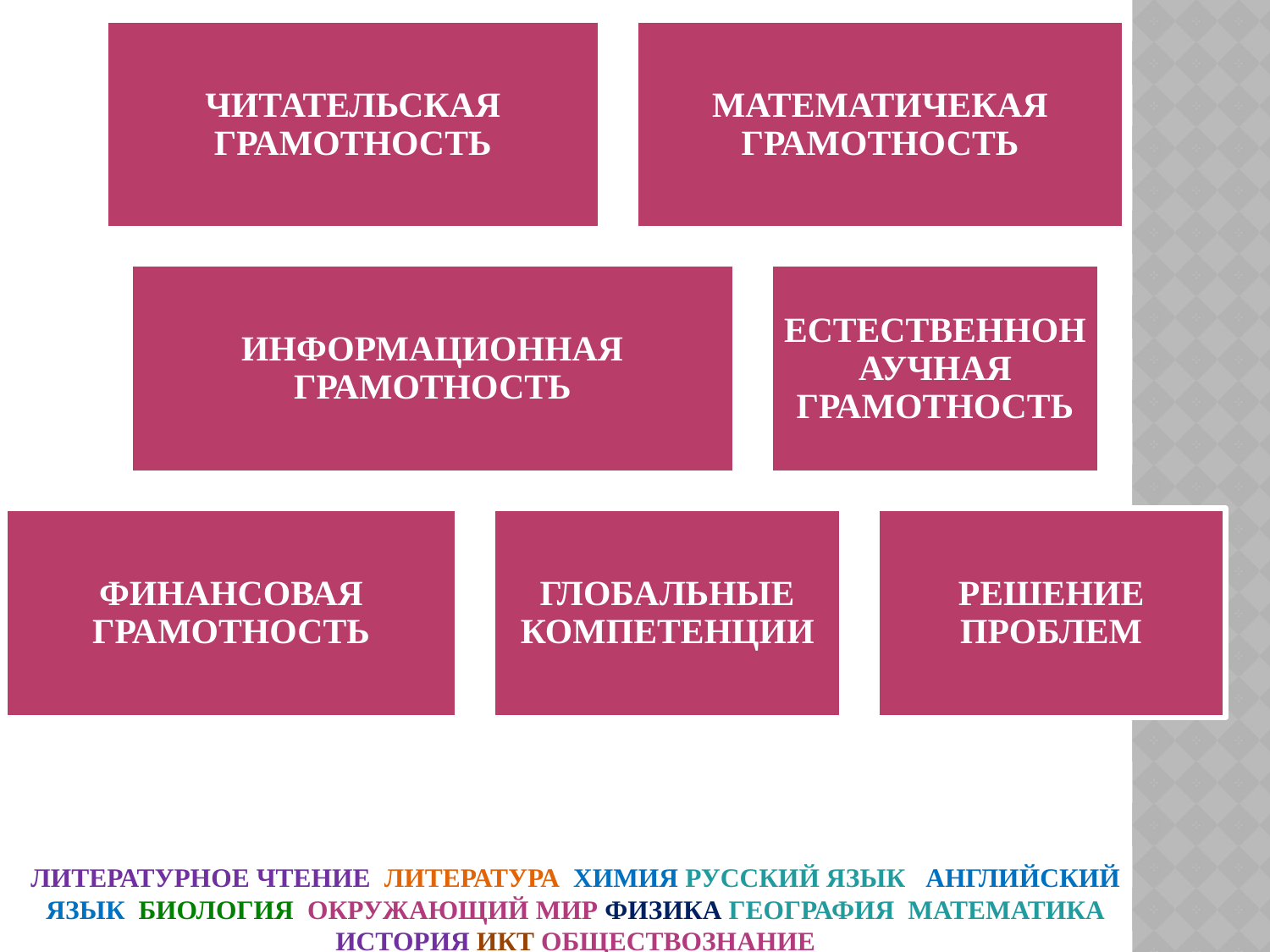

ЧИТАТЕЛЬСКАЯ ГРАМОТНОСТЬ
МАТЕМАТИЧЕКАЯ ГРАМОТНОСТЬ
ИНФОРМАЦИОННАЯ ГРАМОТНОСТЬ
ЕСТЕСТВЕННОНАУЧНАЯ ГРАМОТНОСТЬ
ФИНАНСОВАЯ ГРАМОТНОСТЬ
ГЛОБАЛЬНЫЕ КОМПЕТЕНЦИИ
РЕШЕНИЕ ПРОБЛЕМ
# ЛИТЕРАТУРНОЕ ЧТЕНИЕ  ЛИТЕРАТУРА  ХИМИЯ РУССКИЙ ЯЗЫК   АНГЛИЙСКИЙ ЯЗЫК  БИОЛОГИЯ  ОКРУЖАЮЩИЙ МИР ФИЗИКА ГЕОГРАФИЯ  МАТЕМАТИКА ИСТОРИЯ ИКТ ОБЩЕСТВОЗНАНИЕ